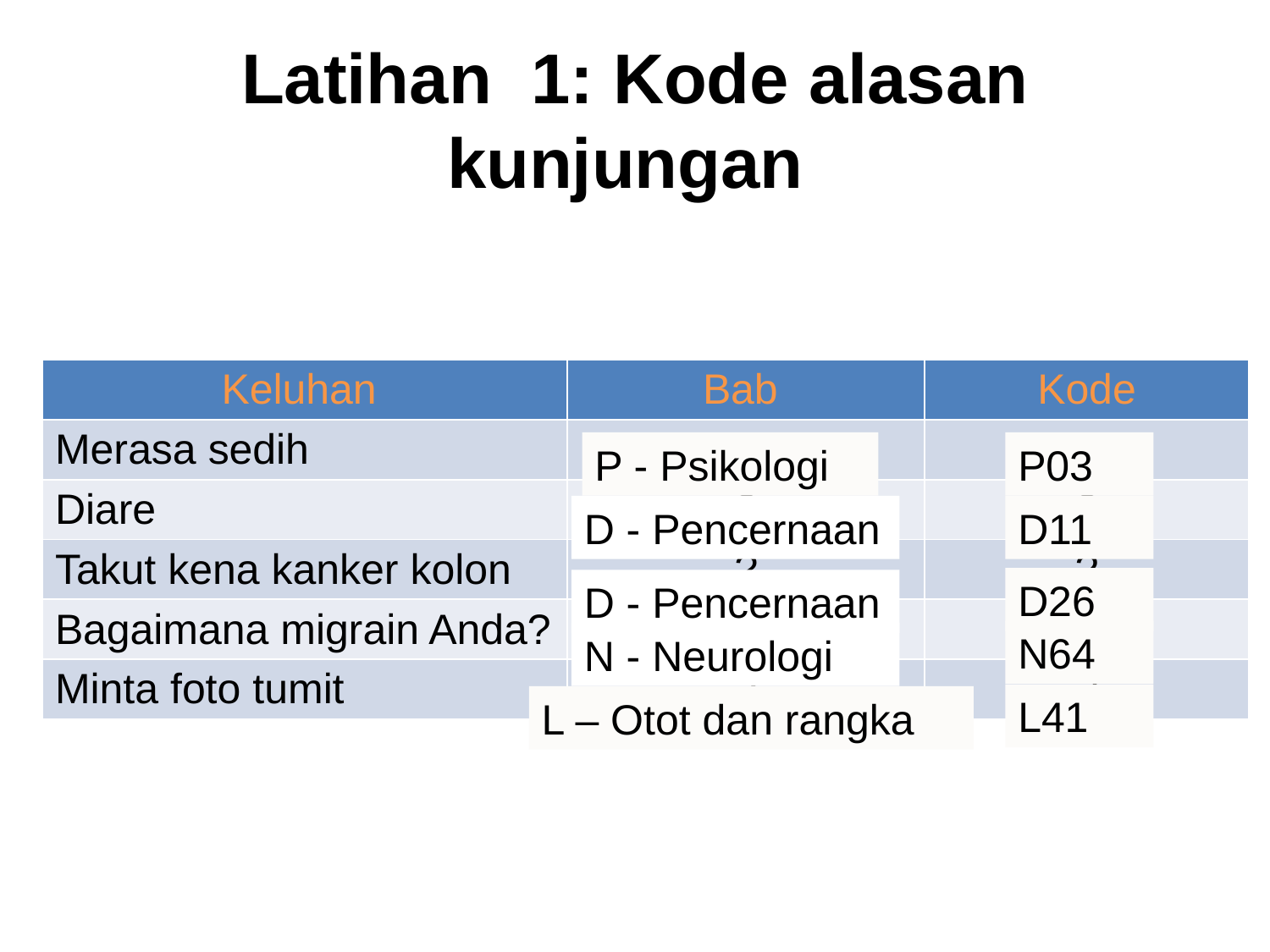

# Latihan  1: Kode alasan kunjungan
| Keluhan | Bab | Kode |
| --- | --- | --- |
| Merasa sedih | ? | ? |
| Diare | ? | ? |
| Takut kena kanker kolon | ? | ? |
| Bagaimana migrain Anda? | ? | ? |
| Minta foto tumit | ? | ? |
P - Psikologi
P03
D - Pencernaan
D11
D26
D - Pencernaan
N64
N - Neurologi
L41
L – Otot dan rangka